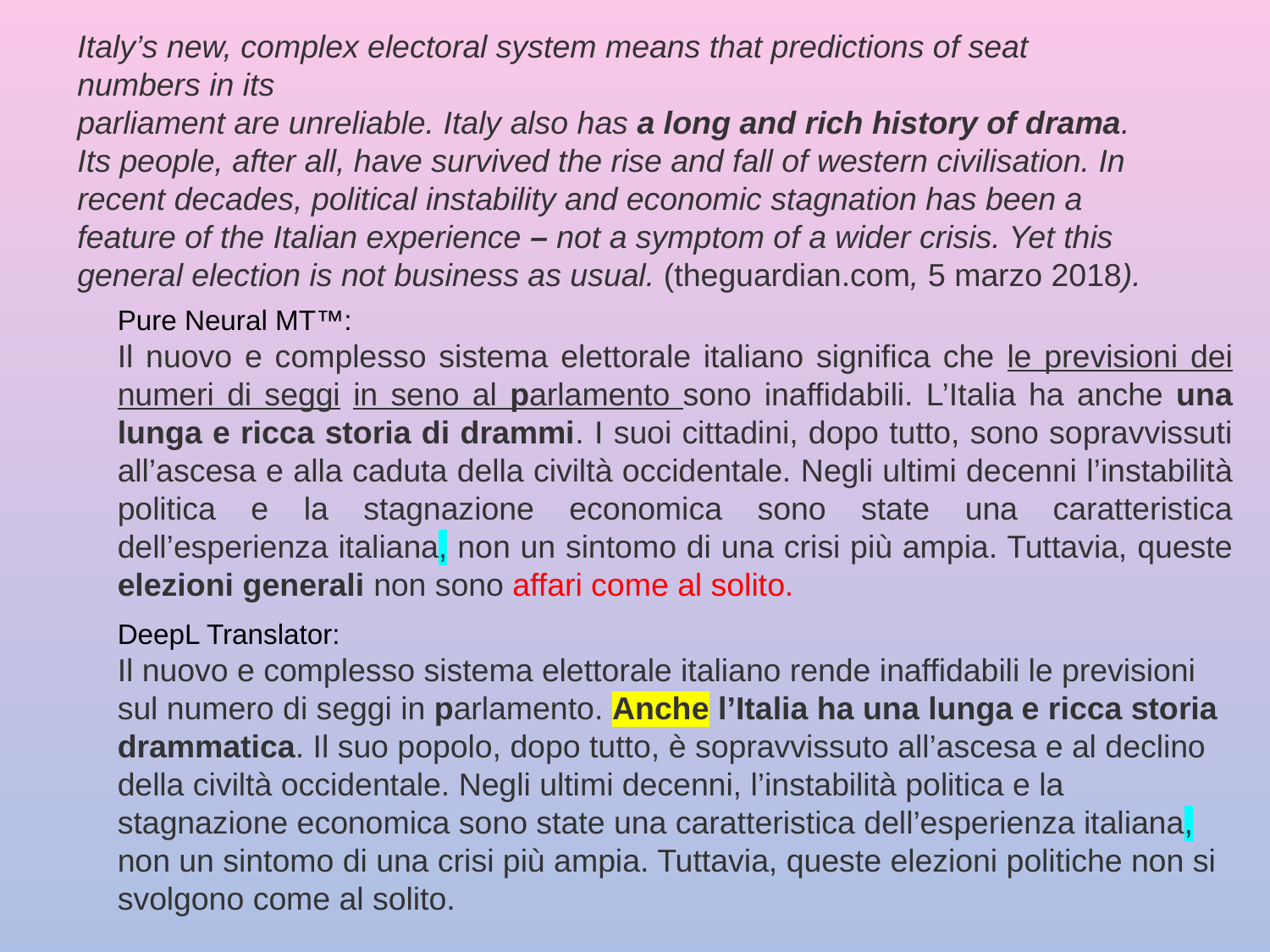

Italy’s new, complex electoral system means that predictions of seat numbers in its
parliament are unreliable. Italy also has a long and rich history of drama. Its people, after all, have survived the rise and fall of western civilisation. In recent decades, political instability and economic stagnation has been a feature of the Italian experience – not a symptom of a wider crisis. Yet this general election is not business as usual. (theguardian.com, 5 marzo 2018).
Pure Neural MT™:
Il nuovo e complesso sistema elettorale italiano significa che le previsioni dei numeri di seggi in seno al parlamento sono inaffidabili. L’Italia ha anche una lunga e ricca storia di drammi. I suoi cittadini, dopo tutto, sono sopravvissuti all’ascesa e alla caduta della civiltà occidentale. Negli ultimi decenni l’instabilità politica e la stagnazione economica sono state una caratteristica dell’esperienza italiana, non un sintomo di una crisi più ampia. Tuttavia, queste elezioni generali non sono affari come al solito.
DeepL Translator:
Il nuovo e complesso sistema elettorale italiano rende inaffidabili le previsioni sul numero di seggi in parlamento. Anche l’Italia ha una lunga e ricca storia drammatica. Il suo popolo, dopo tutto, è sopravvissuto all’ascesa e al declino della civiltà occidentale. Negli ultimi decenni, l’instabilità politica e la stagnazione economica sono state una caratteristica dell’esperienza italiana, non un sintomo di una crisi più ampia. Tuttavia, queste elezioni politiche non si svolgono come al solito.